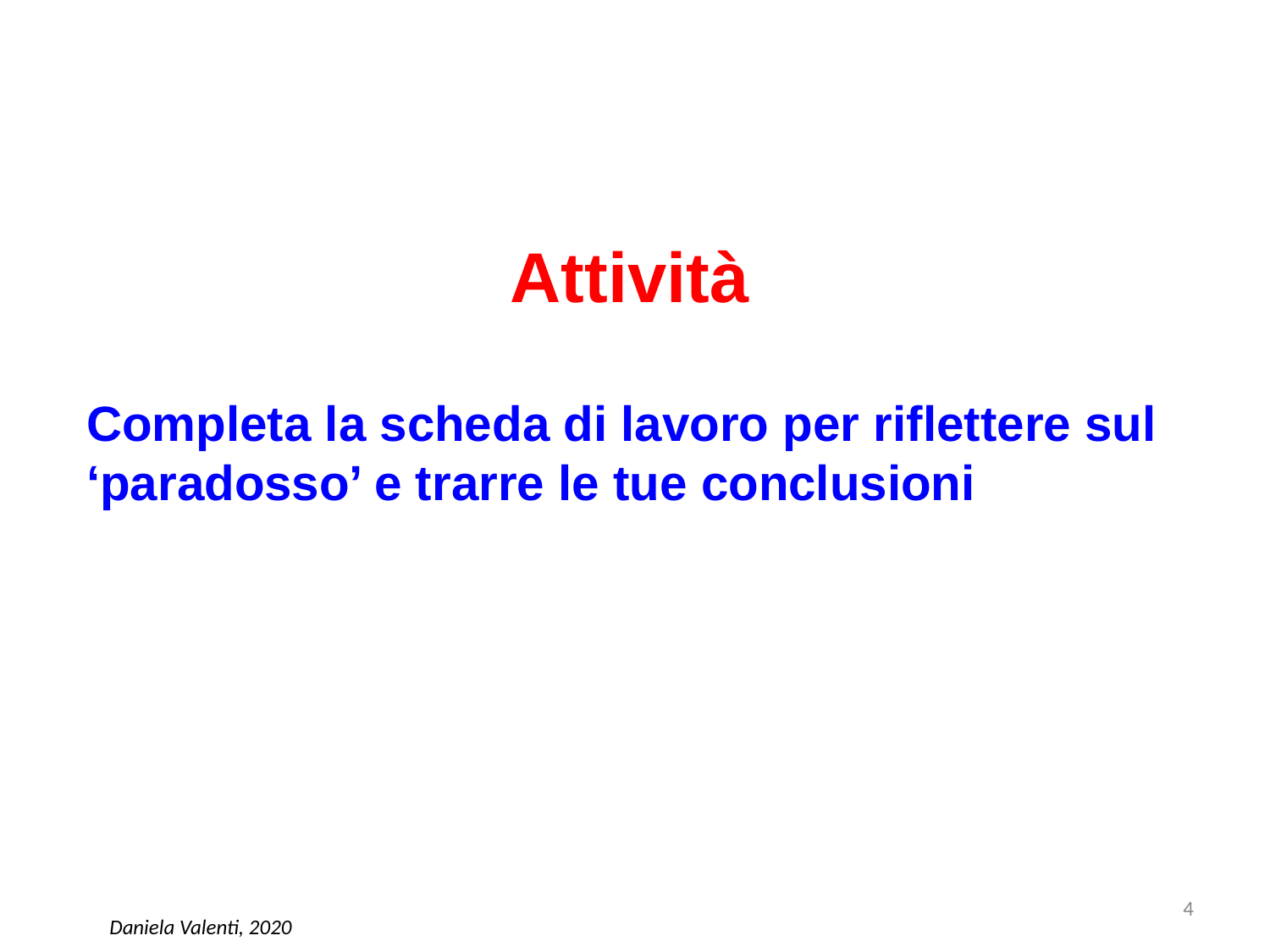

# Attività
Completa la scheda di lavoro per riflettere sul ‘paradosso’ e trarre le tue conclusioni
4
Daniela Valenti, 2020